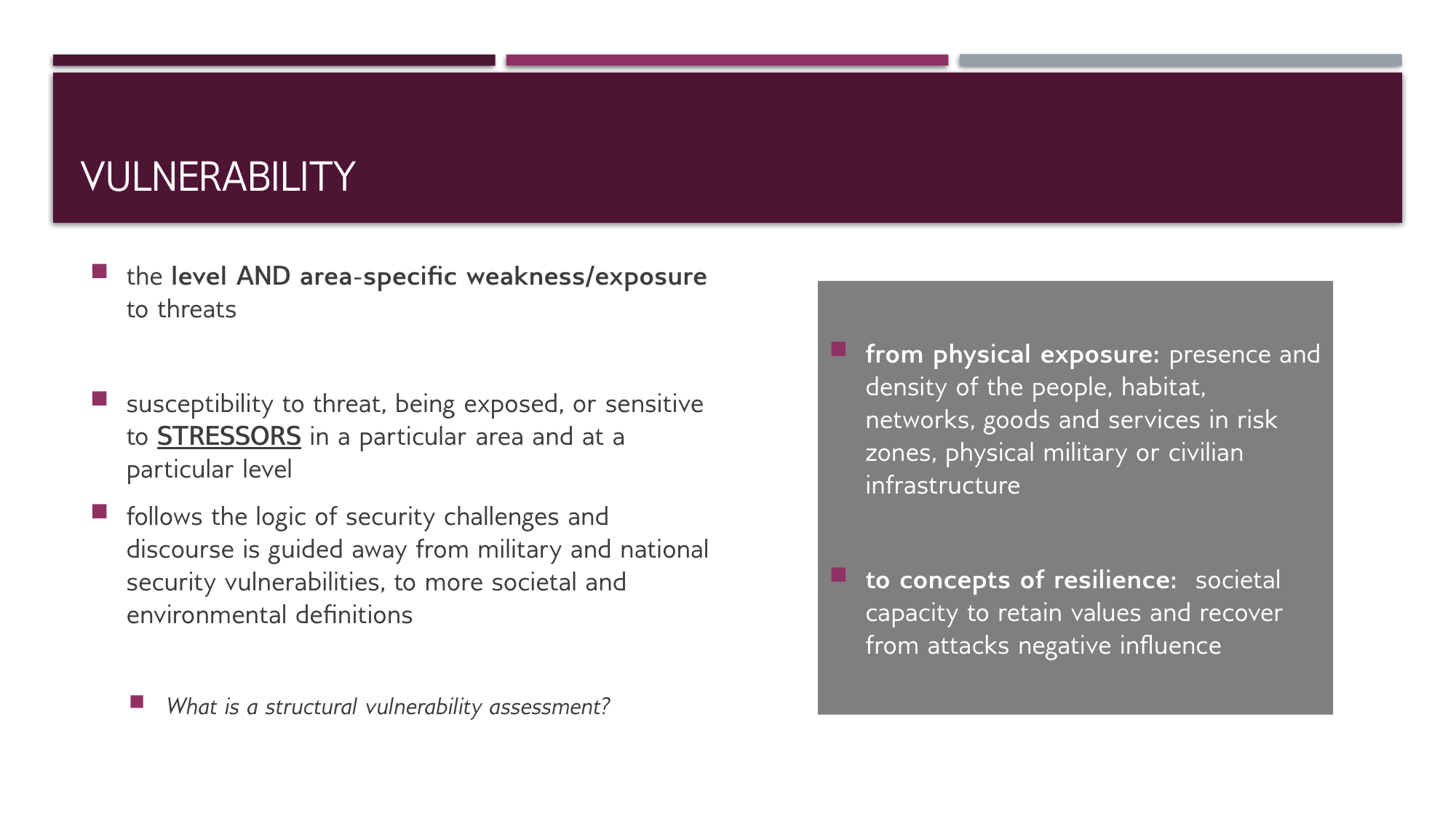

# vulnerability
the level AND area-specific weakness/exposure to threats

susceptibility to threat, being exposed, or sensitive to STRESSORS in a particular area and at a particular level
follows the logic of security challenges and discourse is guided away from military and national security vulnerabilities, to more societal and environmental definitions

What is a structural vulnerability assessment?
from physical exposure: presence and density of the people, habitat, networks, goods and services in risk zones, physical military or civilian infrastructure

to concepts of resilience:  societal capacity to retain values and recover from attacks negative influence